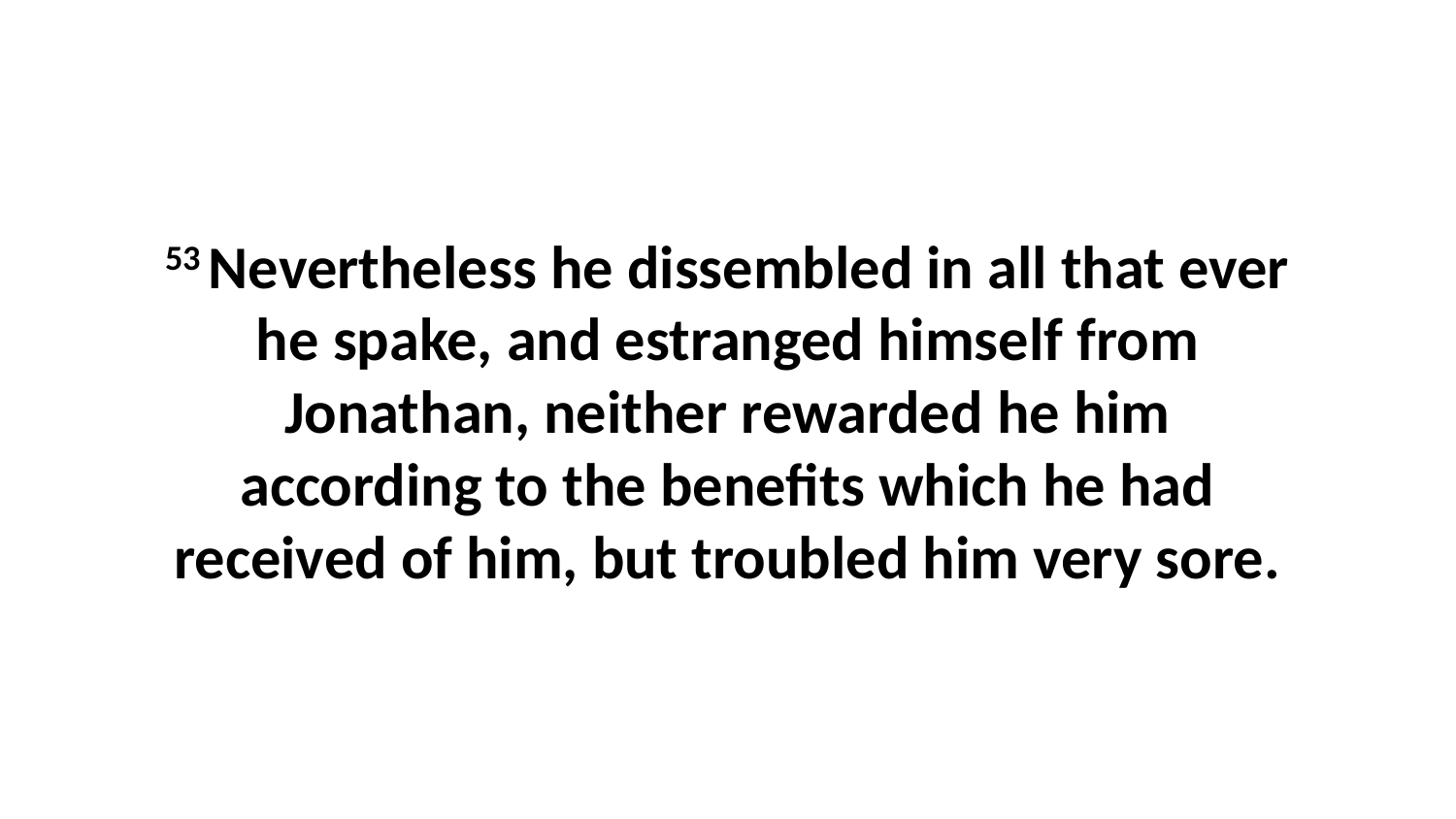

53 Nevertheless he dissembled in all that ever he spake, and estranged himself from Jonathan, neither rewarded he him according to the benefits which he had received of him, but troubled him very sore.